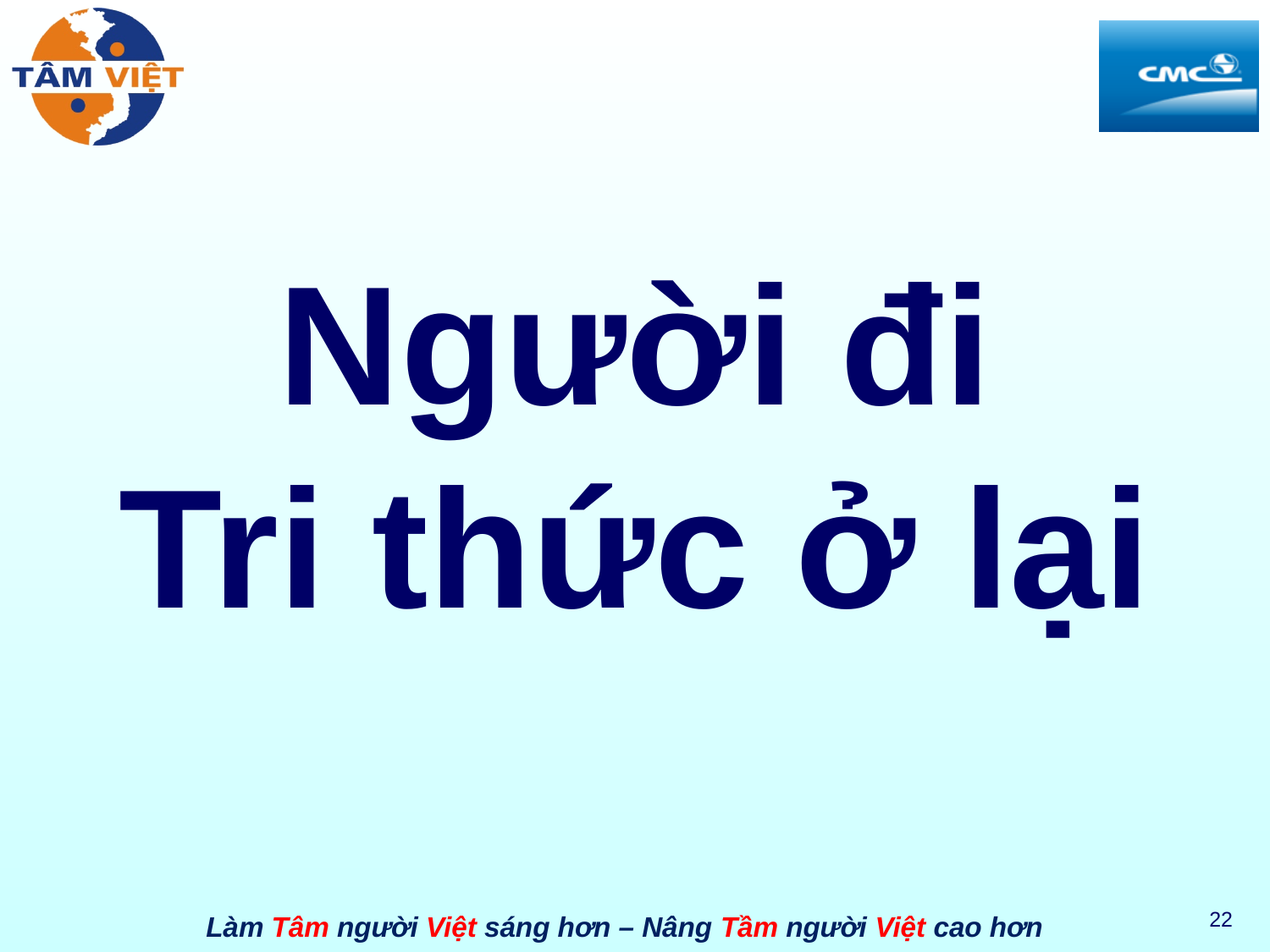

# Người đi Tri thức ở lại

22